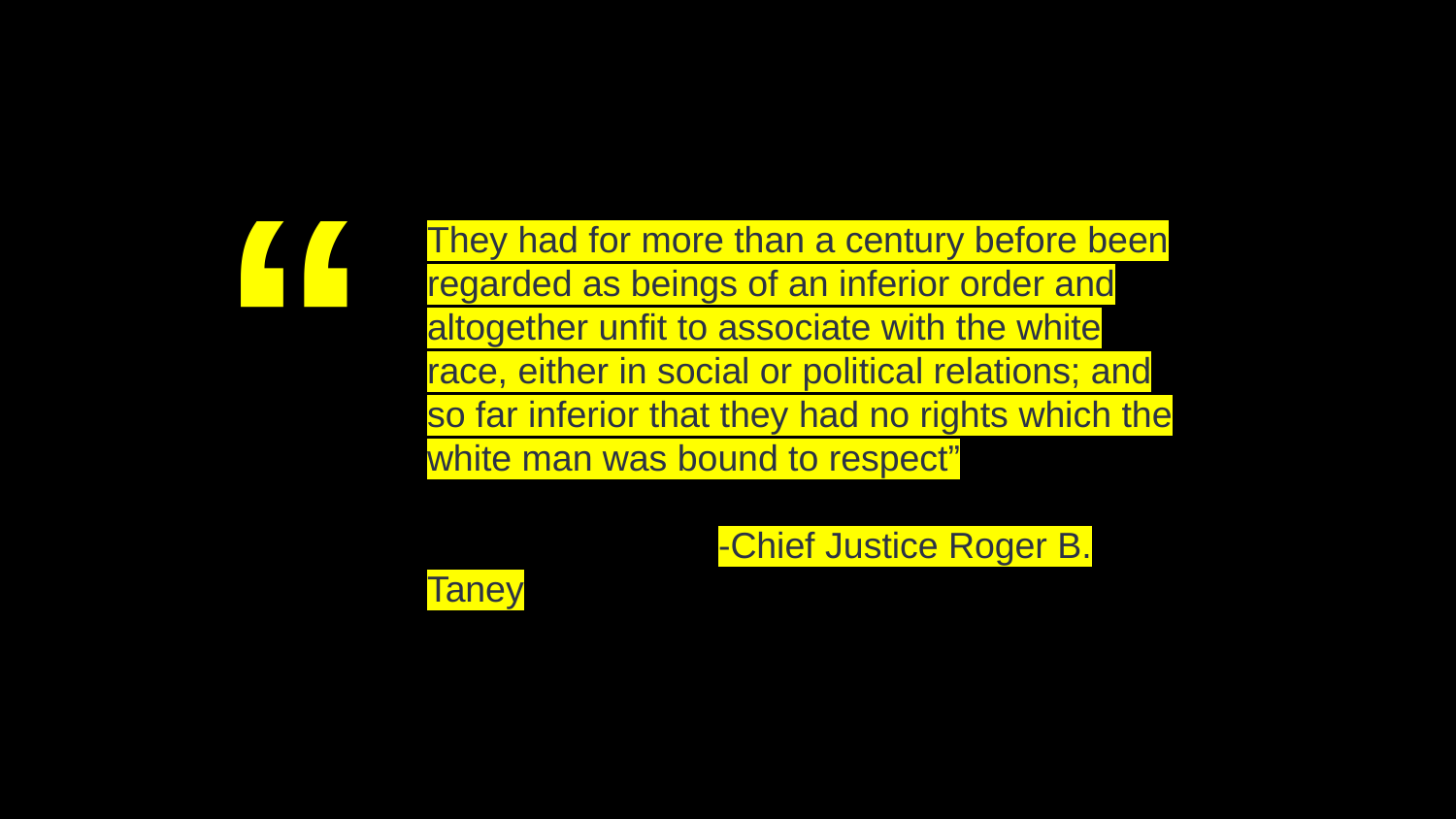

They had for more than a century before been regarded as beings of an inferior order and altogether unfit to associate with the white race, either in social or political relations; and so far inferior that they had no rights which the white man was bound to respect”

		-Chief Justice Roger B. Taney